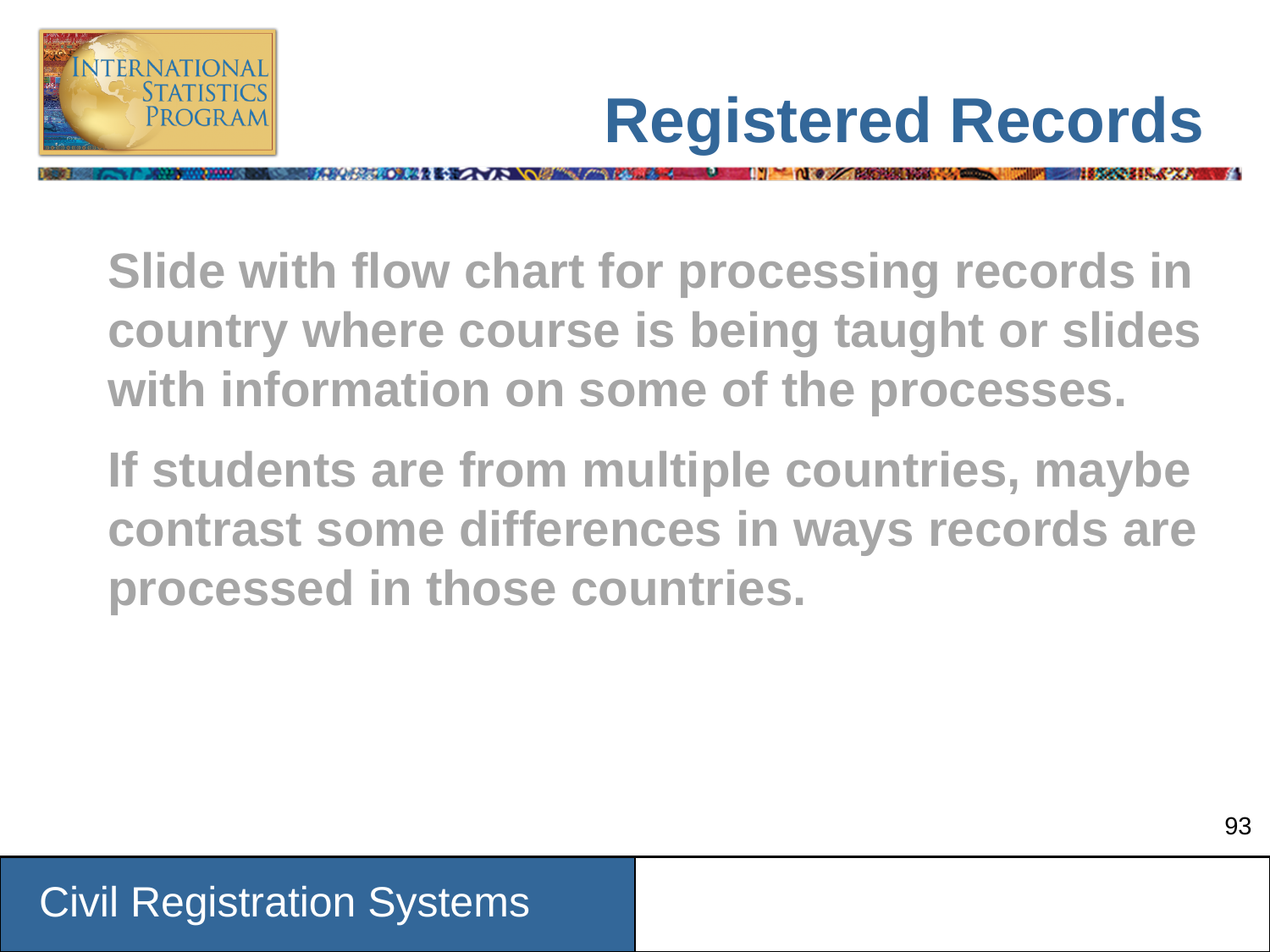

# Registered Records
Slide with flow chart for processing records in country where course is being taught or slides with information on some of the processes.
If students are from multiple countries, maybe contrast some differences in ways records are processed in those countries.